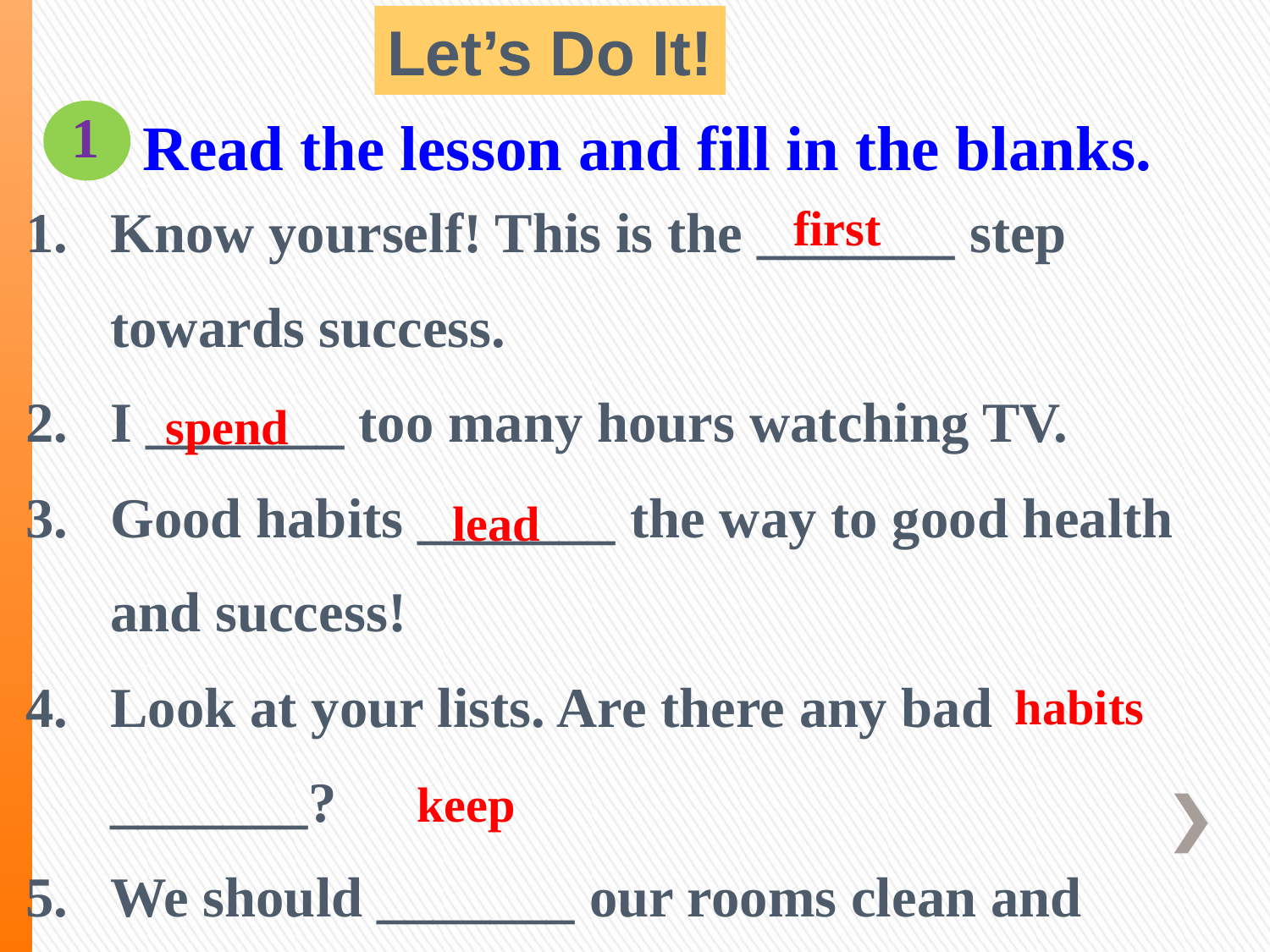

Let’s Do It!
1

Read the lesson and fill in the blanks.
1.	Know yourself! This is the _______ step towards success.
2.	I _______ too many hours watching TV.
3.	Good habits _______ the way to good health and success!
4.	Look at your lists. Are there any bad _______?
5.	We should _______ our rooms clean and organized!
first
spend
lead
habits
keep